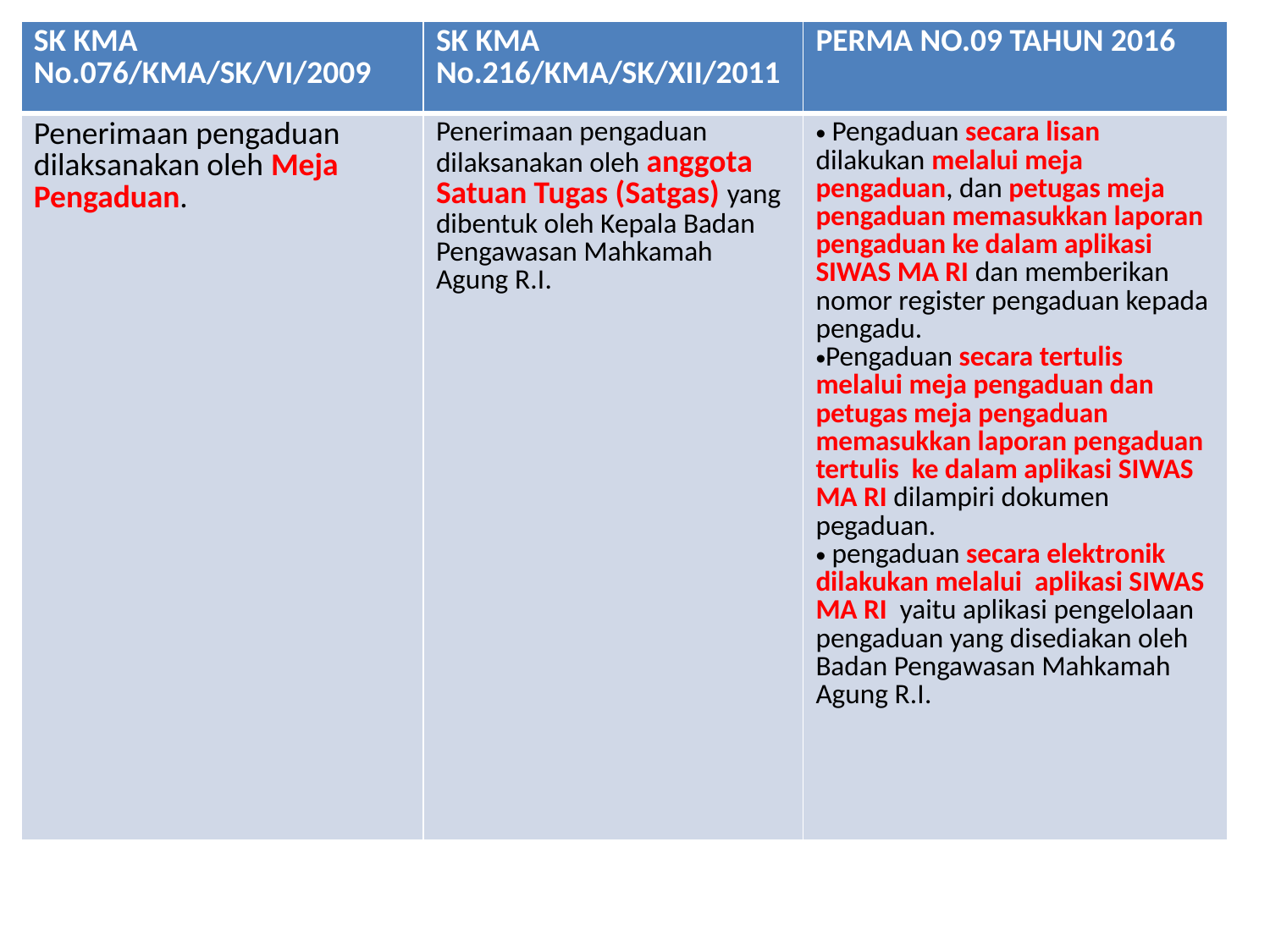

| SK KMA No.076/KMA/SK/VI/2009 | SK KMA No.216/KMA/SK/XII/2011 | PERMA NO.09 TAHUN 2016 |
| --- | --- | --- |
| Penerimaan pengaduan dilaksanakan oleh Meja Pengaduan. | Penerimaan pengaduan dilaksanakan oleh anggota Satuan Tugas (Satgas) yang dibentuk oleh Kepala Badan Pengawasan Mahkamah Agung R.I. | Pengaduan secara lisan dilakukan melalui meja pengaduan, dan petugas meja pengaduan memasukkan laporan pengaduan ke dalam aplikasi SIWAS MA RI dan memberikan nomor register pengaduan kepada pengadu. Pengaduan secara tertulis melalui meja pengaduan dan petugas meja pengaduan memasukkan laporan pengaduan tertulis ke dalam aplikasi SIWAS MA RI dilampiri dokumen pegaduan. pengaduan secara elektronik dilakukan melalui aplikasi SIWAS MA RI yaitu aplikasi pengelolaan pengaduan yang disediakan oleh Badan Pengawasan Mahkamah Agung R.I. |